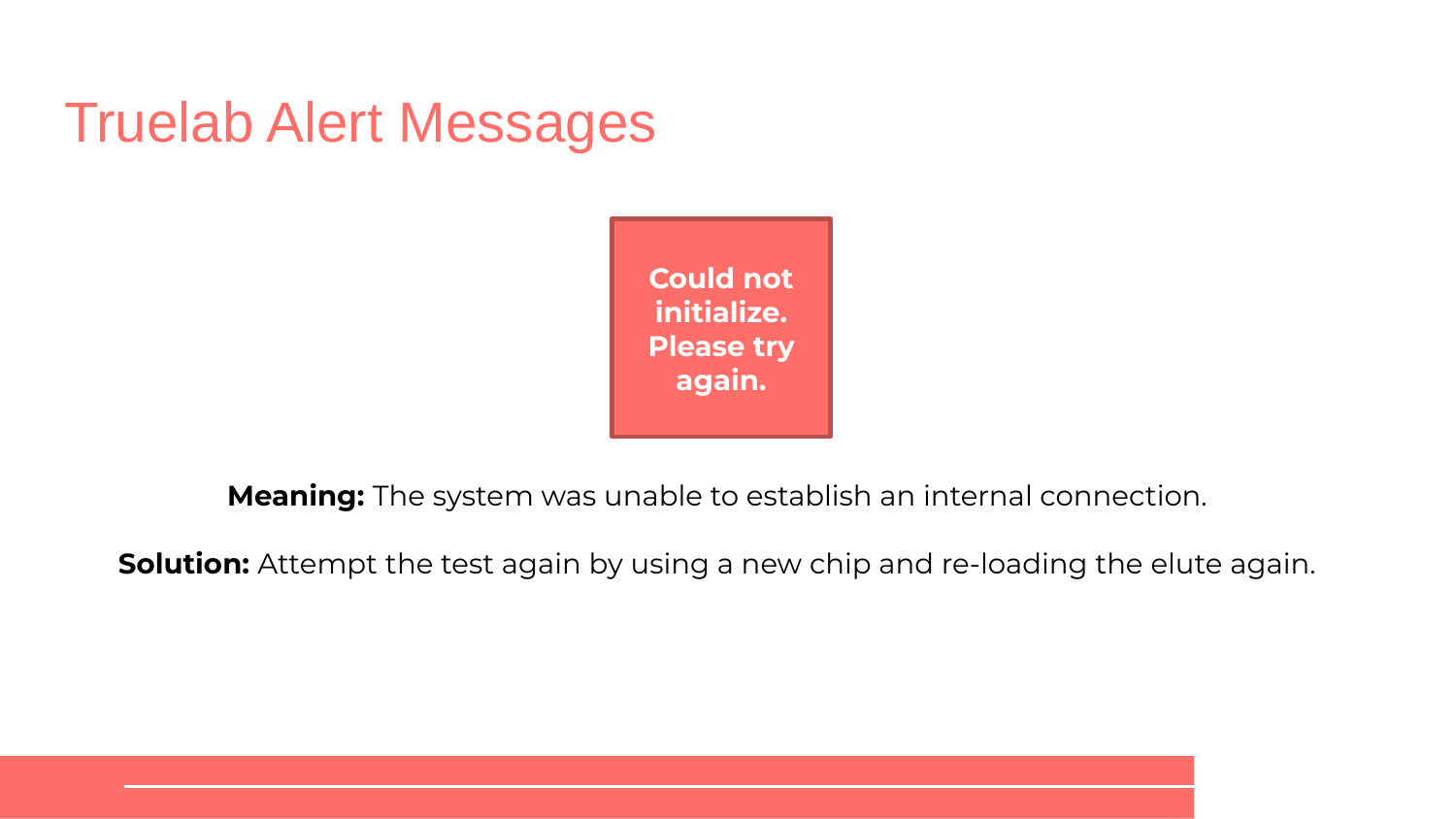

# Truelab Alert Messages
Could not initialize. Please try again.
Meaning: The system was unable to establish an internal connection.

Solution: Attempt the test again by using a new chip and re-loading the elute again.